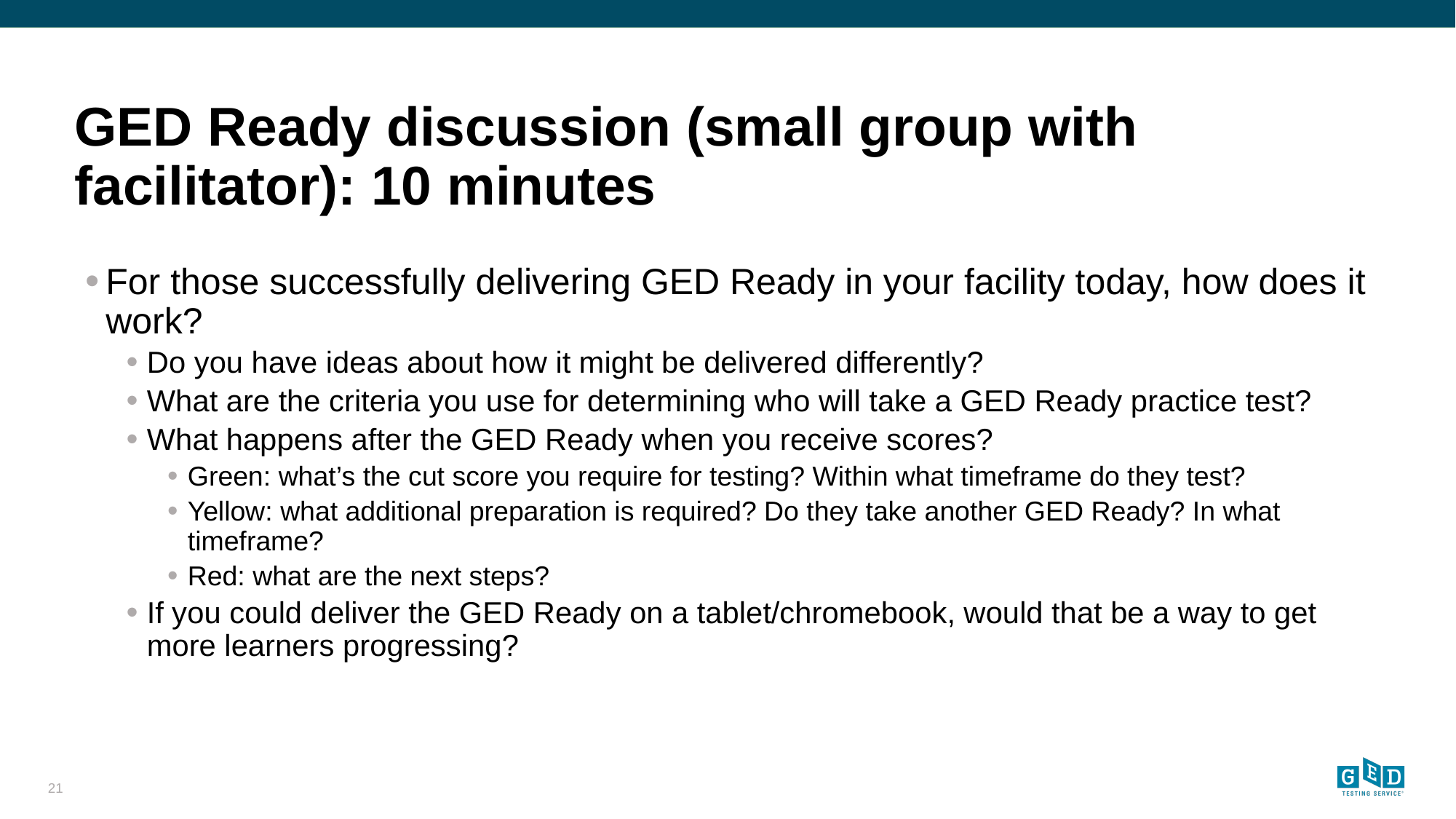

# GED Ready discussion (small group with facilitator): 10 minutes
For those successfully delivering GED Ready in your facility today, how does it work?
Do you have ideas about how it might be delivered differently?
What are the criteria you use for determining who will take a GED Ready practice test?
What happens after the GED Ready when you receive scores?
Green: what’s the cut score you require for testing? Within what timeframe do they test?
Yellow: what additional preparation is required? Do they take another GED Ready? In what timeframe?
Red: what are the next steps?
If you could deliver the GED Ready on a tablet/chromebook, would that be a way to get more learners progressing?

21